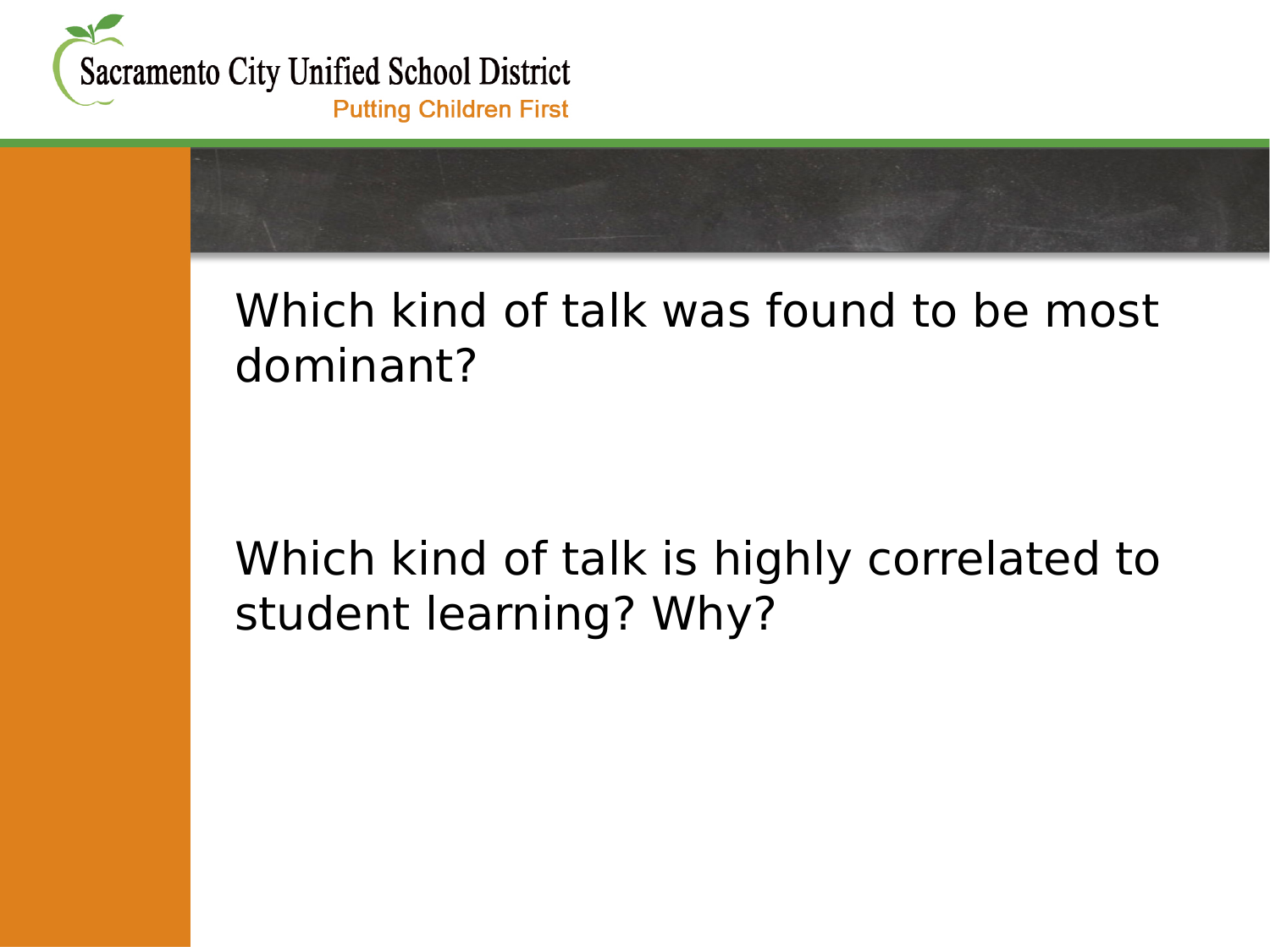

#
Which kind of talk was found to be most dominant?

Which kind of talk is highly correlated to student learning? Why?